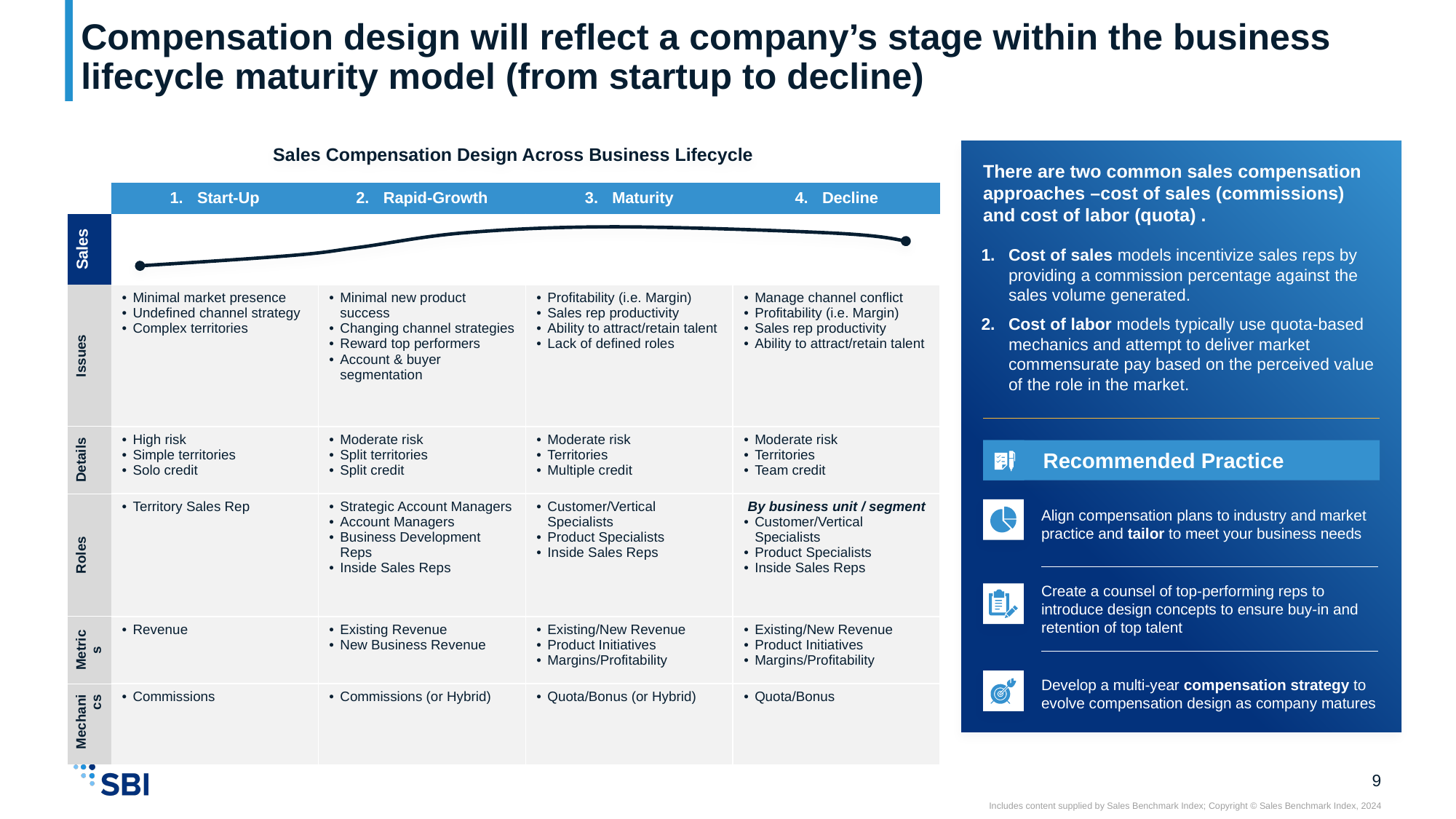

Compensation design will reflect a company’s stage within the business lifecycle maturity model (from startup to decline)

Sales Compensation Design Across Business Lifecycle
There are two common sales compensation approaches –cost of sales (commissions) and cost of labor (quota) .
|  | Start-Up | Rapid-Growth | Maturity | Decline |
| --- | --- | --- | --- | --- |
| Sales |  |  |  |  |
|  |  |  |  |  |
| Issues | Minimal market presence Undefined channel strategy Complex territories | Minimal new product success Changing channel strategies Reward top performers Account & buyer segmentation | Profitability (i.e. Margin) Sales rep productivity Ability to attract/retain talent Lack of defined roles | Manage channel conflict Profitability (i.e. Margin) Sales rep productivity Ability to attract/retain talent |
| Details | High risk Simple territories Solo credit | Moderate risk Split territories Split credit | Moderate risk Territories Multiple credit | Moderate risk Territories Team credit |
| Roles | Territory Sales Rep | Strategic Account Managers Account Managers Business Development Reps Inside Sales Reps | Customer/Vertical Specialists Product Specialists Inside Sales Reps | By business unit / segment Customer/Vertical Specialists Product Specialists Inside Sales Reps |
| Metrics | Revenue | Existing Revenue New Business Revenue | Existing/New Revenue Product Initiatives Margins/Profitability | Existing/New Revenue Product Initiatives Margins/Profitability |
| Mechanics | Commissions | Commissions (or Hybrid) | Quota/Bonus (or Hybrid) | Quota/Bonus |

Cost of sales models incentivize sales reps by providing a commission percentage against the sales volume generated.
Cost of labor models typically use quota-based mechanics and attempt to deliver market commensurate pay based on the perceived value of the role in the market.
Recommended Practice

Align compensation plans to industry and market practice and tailor to meet your business needs

Create a counsel of top-performing reps to introduce design concepts to ensure buy-in and retention of top talent

Develop a multi-year compensation strategy to evolve compensation design as company matures